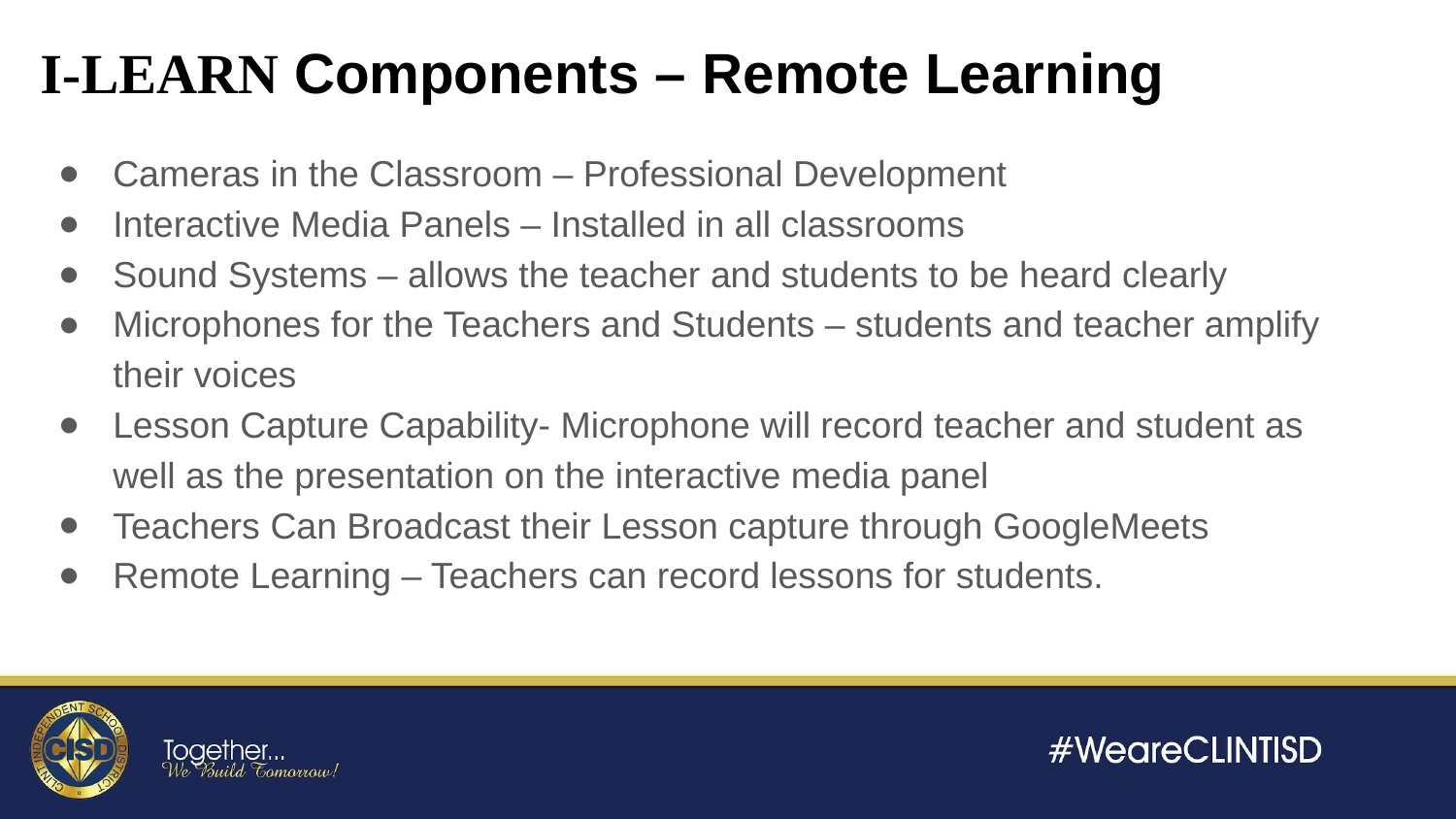

# I-LEARN Components – Remote Learning
Cameras in the Classroom – Professional Development
Interactive Media Panels – Installed in all classrooms
Sound Systems – allows the teacher and students to be heard clearly
Microphones for the Teachers and Students – students and teacher amplify their voices
Lesson Capture Capability- Microphone will record teacher and student as well as the presentation on the interactive media panel
Teachers Can Broadcast their Lesson capture through GoogleMeets
Remote Learning – Teachers can record lessons for students.